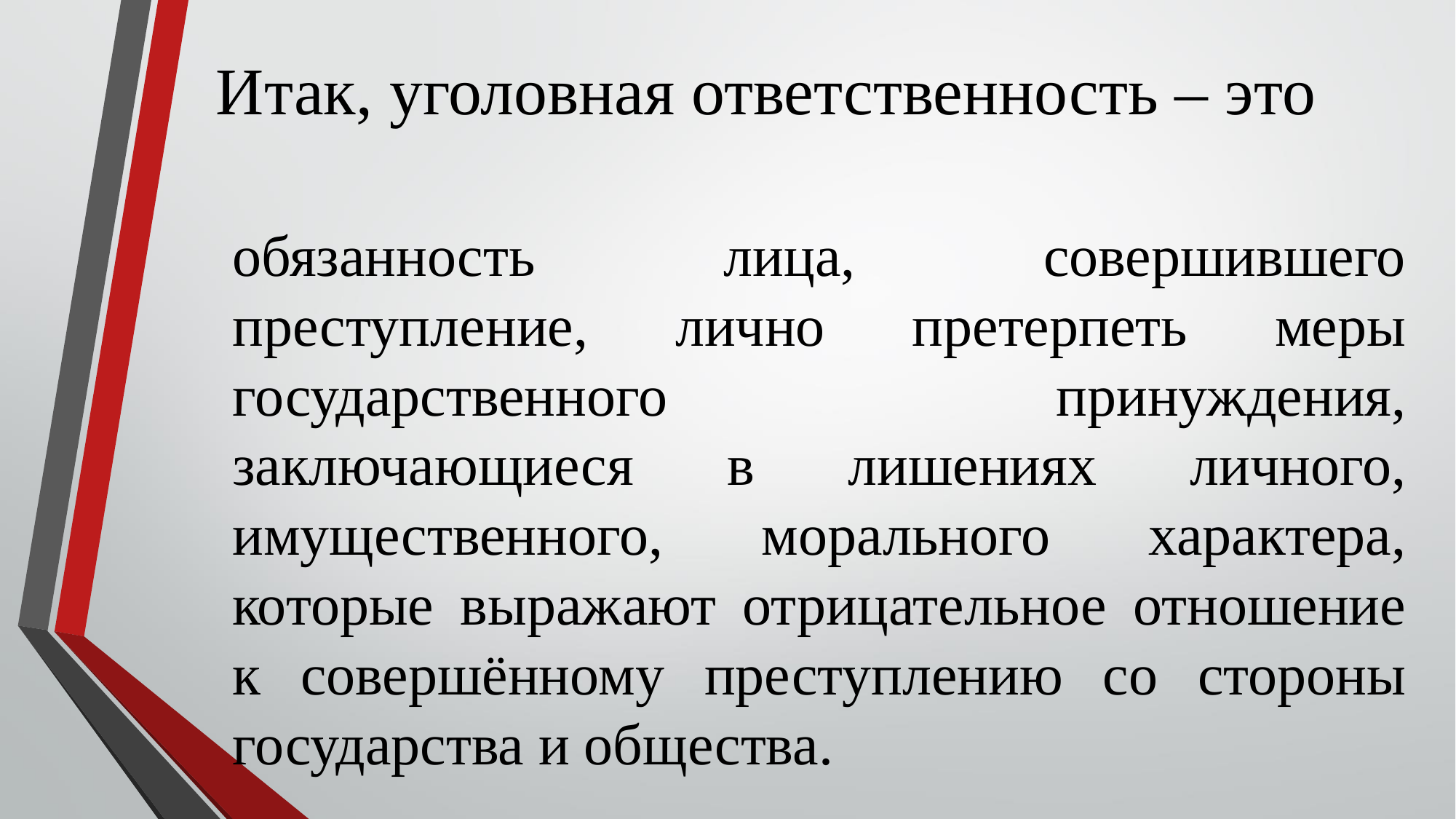

# Итак, уголовная ответственность – это
обязанность лица, совершившего преступление, лично претерпеть меры государственного принуждения, заключающиеся в лишениях личного, имущественного, морального характера, которые выражают отрицательное отношение к совершённому преступлению со стороны государства и общества.